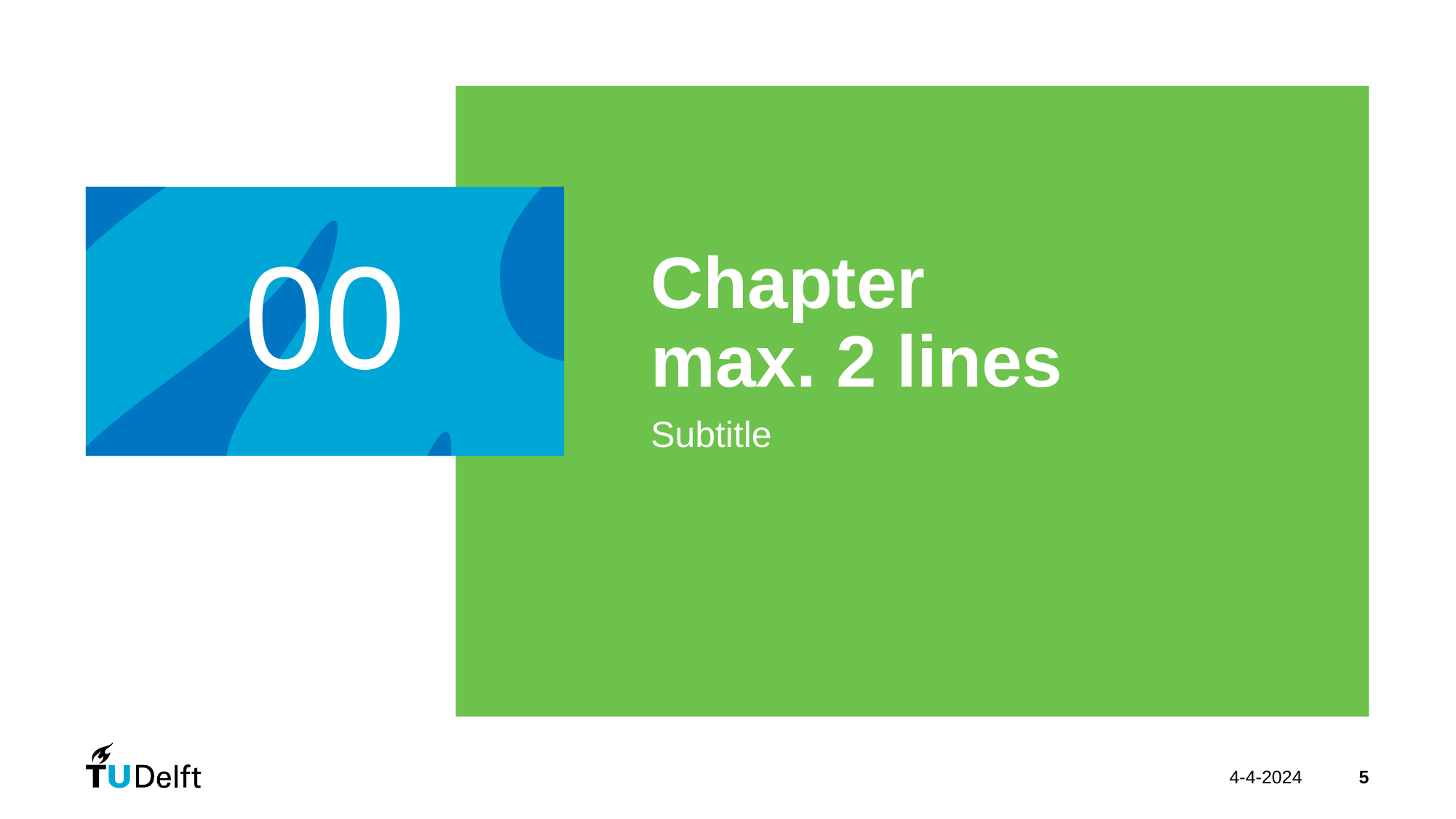

# Chapter | colour mode

Chapter
max. 2 lines
00
Subtitle
4-4-2024
5